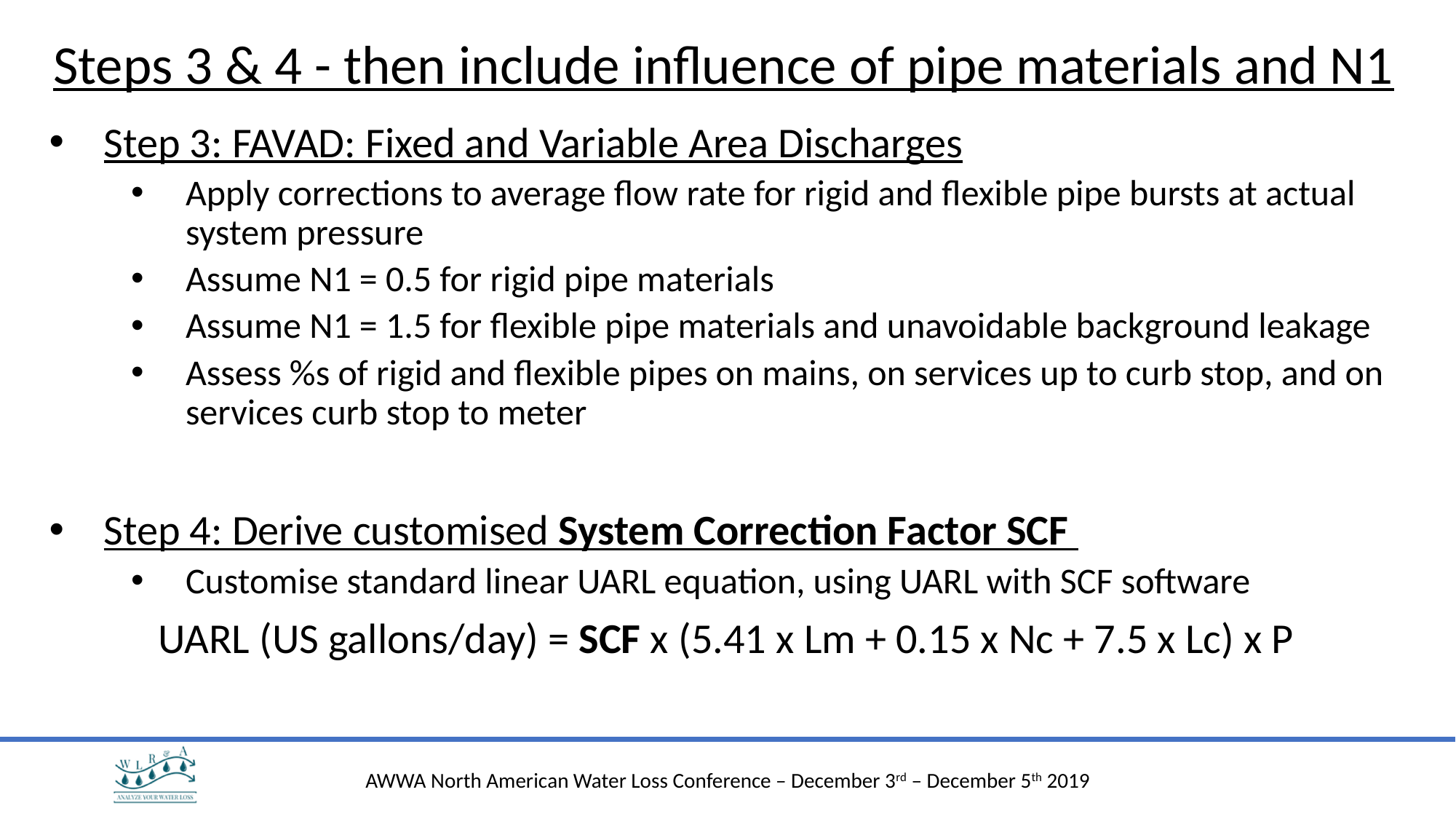

# Steps 3 & 4 - then include influence of pipe materials and N1
Step 3: FAVAD: Fixed and Variable Area Discharges
Apply corrections to average flow rate for rigid and flexible pipe bursts at actual system pressure
Assume N1 = 0.5 for rigid pipe materials
Assume N1 = 1.5 for flexible pipe materials and unavoidable background leakage
Assess %s of rigid and flexible pipes on mains, on services up to curb stop, and on services curb stop to meter

Step 4: Derive customised System Correction Factor SCF
Customise standard linear UARL equation, using UARL with SCF software
	UARL (US gallons/day) = SCF x (5.41 x Lm + 0.15 x Nc + 7.5 x Lc) x P